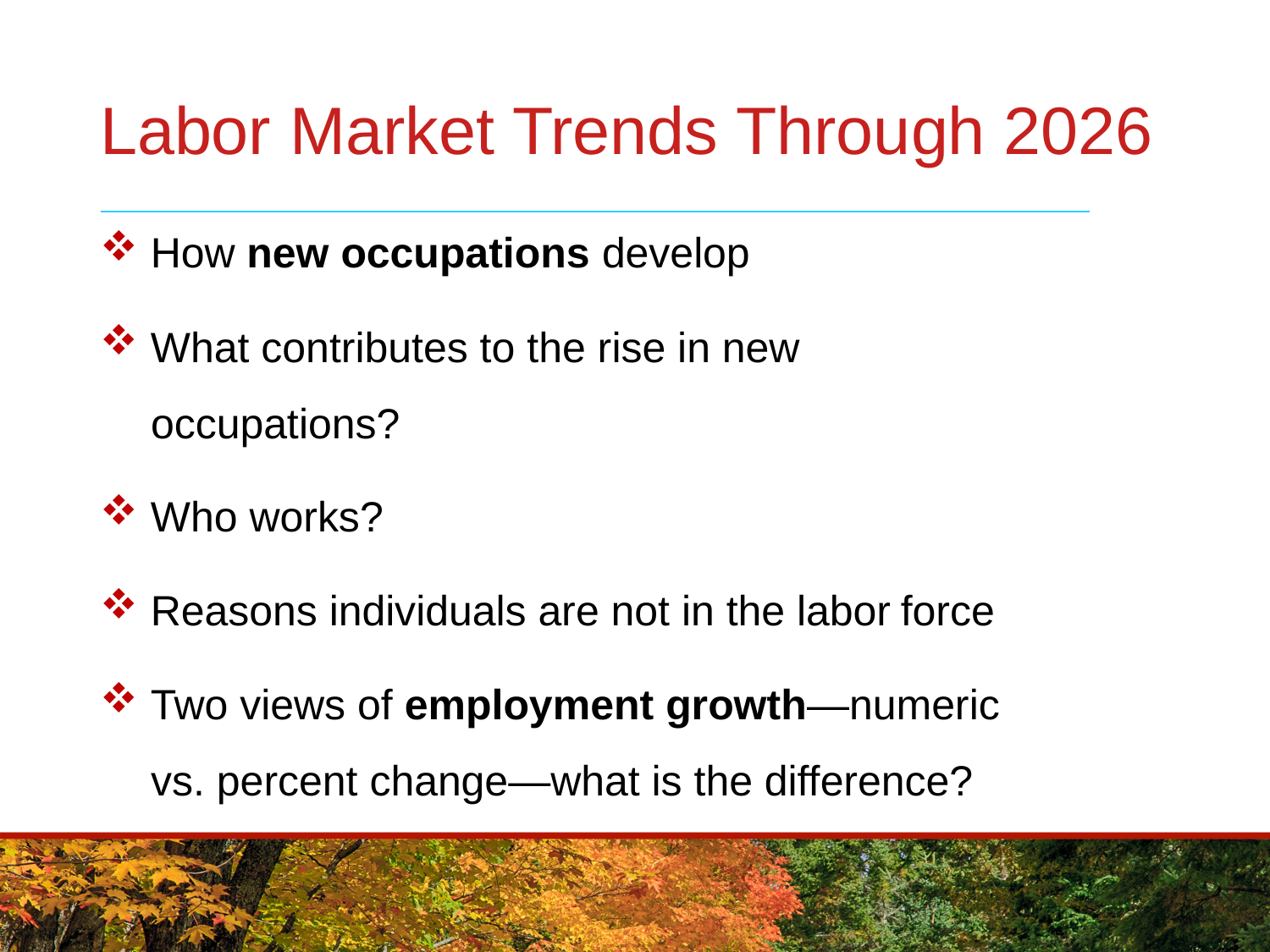

# Labor Market Trends Through 2026
 How new occupations develop
 What contributes to the rise in new
  occupations?
 Who works?
 Reasons individuals are not in the labor force
 Two views of employment growth—numeric
  vs. percent change—what is the difference?